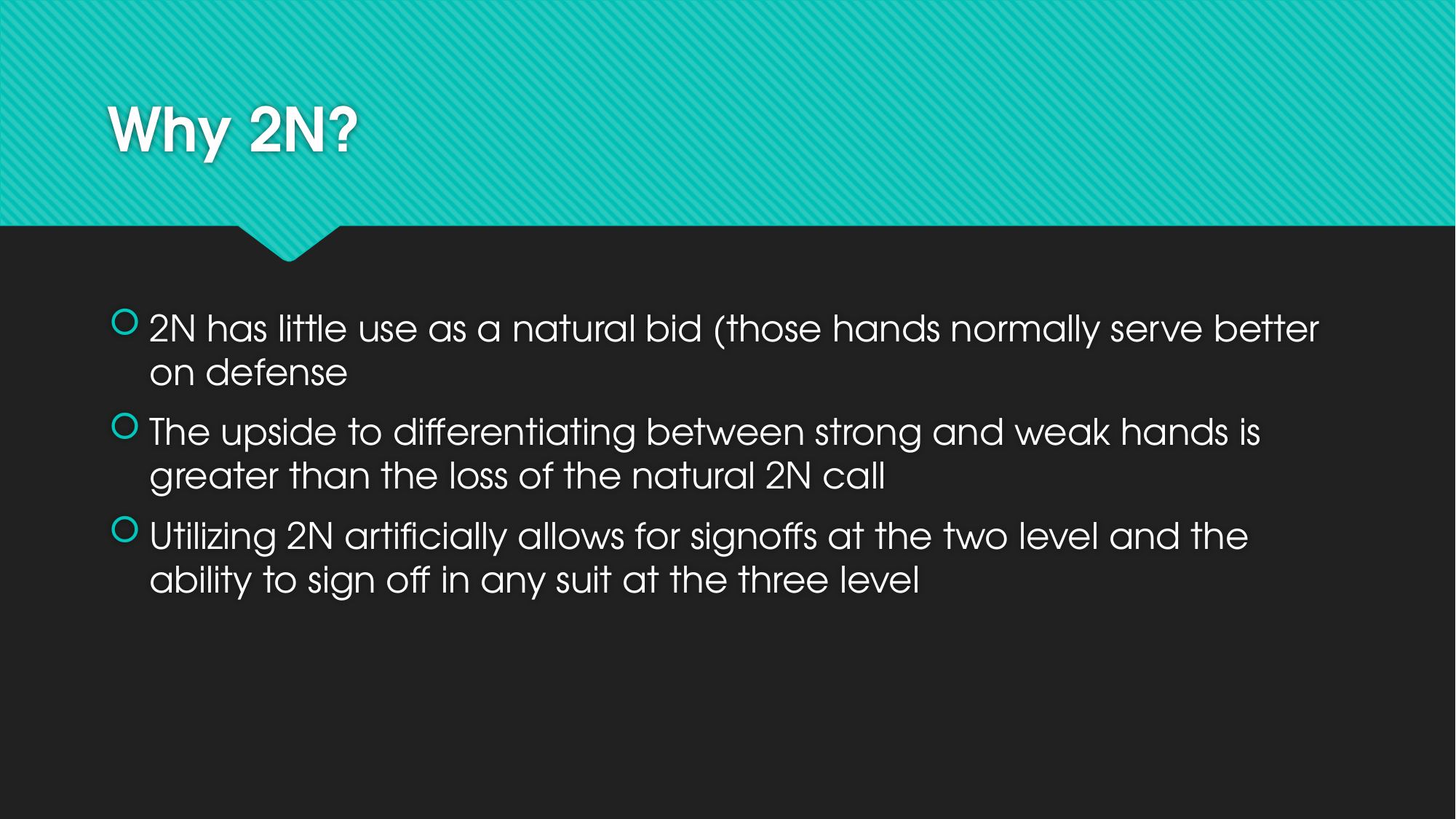

# Why 2N?
2N has little use as a natural bid (those hands normally serve better on defense
The upside to differentiating between strong and weak hands is greater than the loss of the natural 2N call
Utilizing 2N artificially allows for signoffs at the two level and the ability to sign off in any suit at the three level